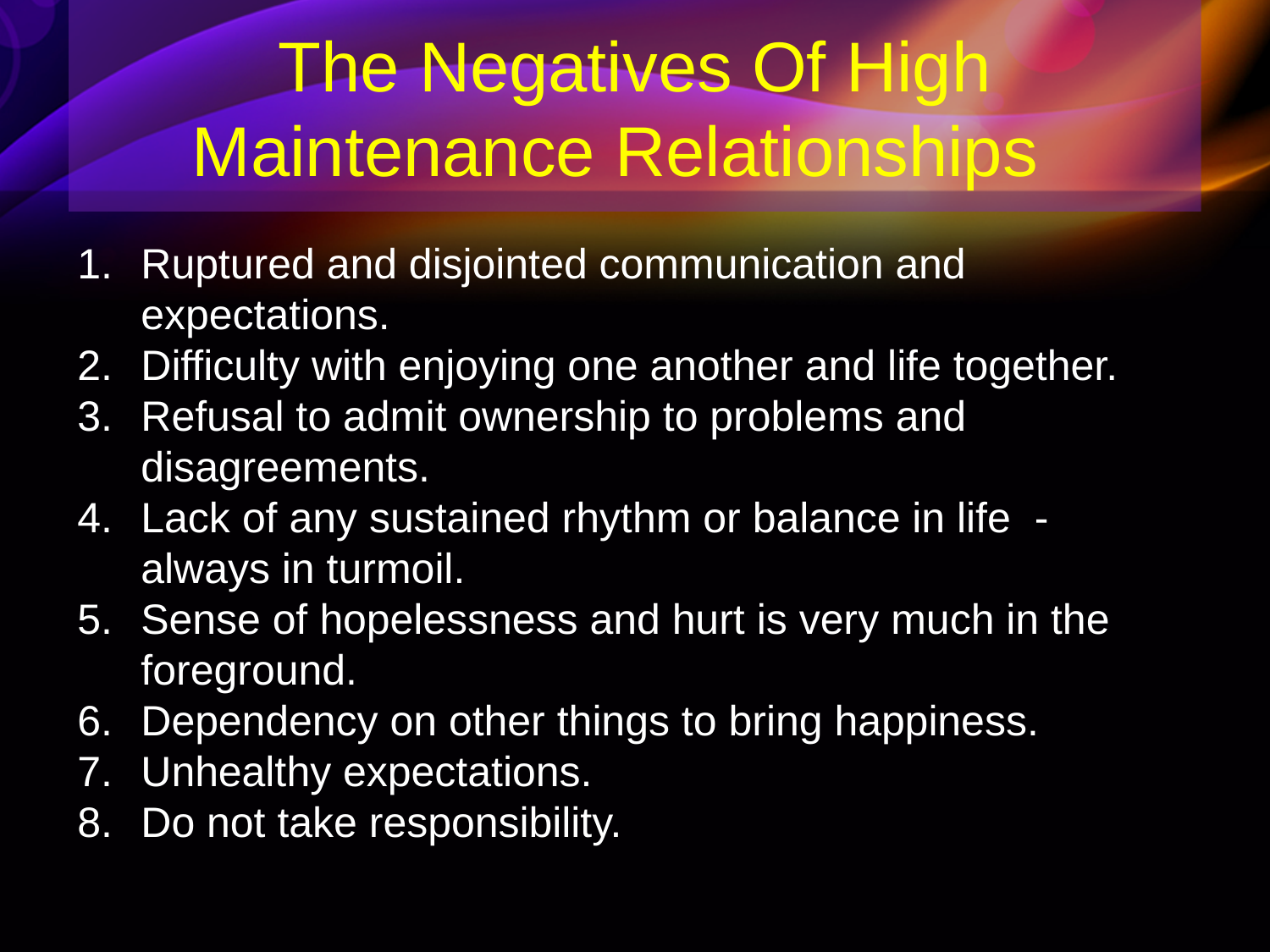

The Negatives Of High Maintenance Relationships

Ruptured and disjointed communication and expectations.
Difficulty with enjoying one another and life together.
Refusal to admit ownership to problems and disagreements.
Lack of any sustained rhythm or balance in life  - always in turmoil.
Sense of hopelessness and hurt is very much in the foreground.
Dependency on other things to bring happiness.
Unhealthy expectations.
Do not take responsibility.